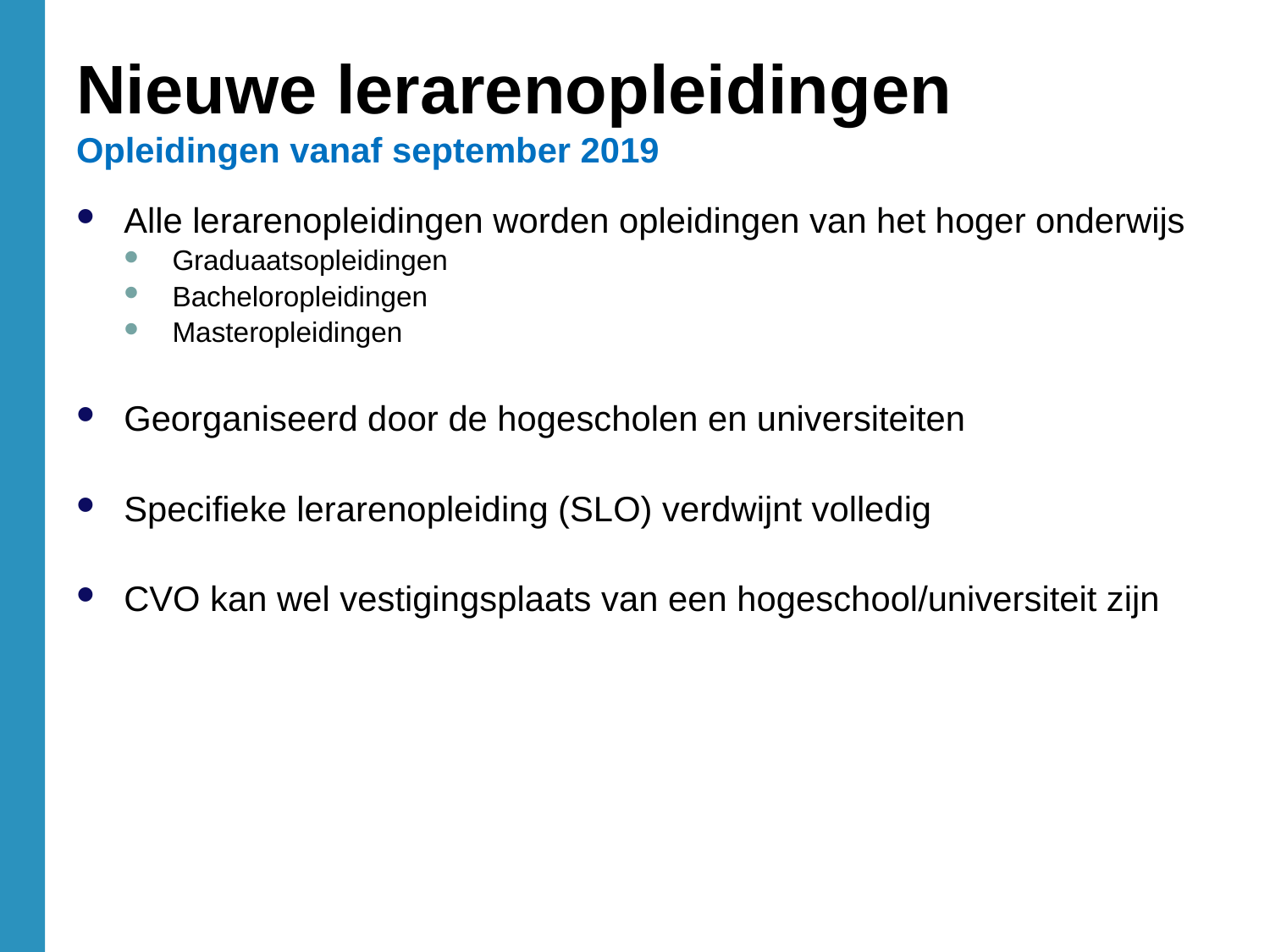

Nieuwe lerarenopleidingen
Opleidingen vanaf september 2019
Alle lerarenopleidingen worden opleidingen van het hoger onderwijs
Graduaatsopleidingen
Bacheloropleidingen
Masteropleidingen

Georganiseerd door de hogescholen en universiteiten

Specifieke lerarenopleiding (SLO) verdwijnt volledig

CVO kan wel vestigingsplaats van een hogeschool/universiteit zijn